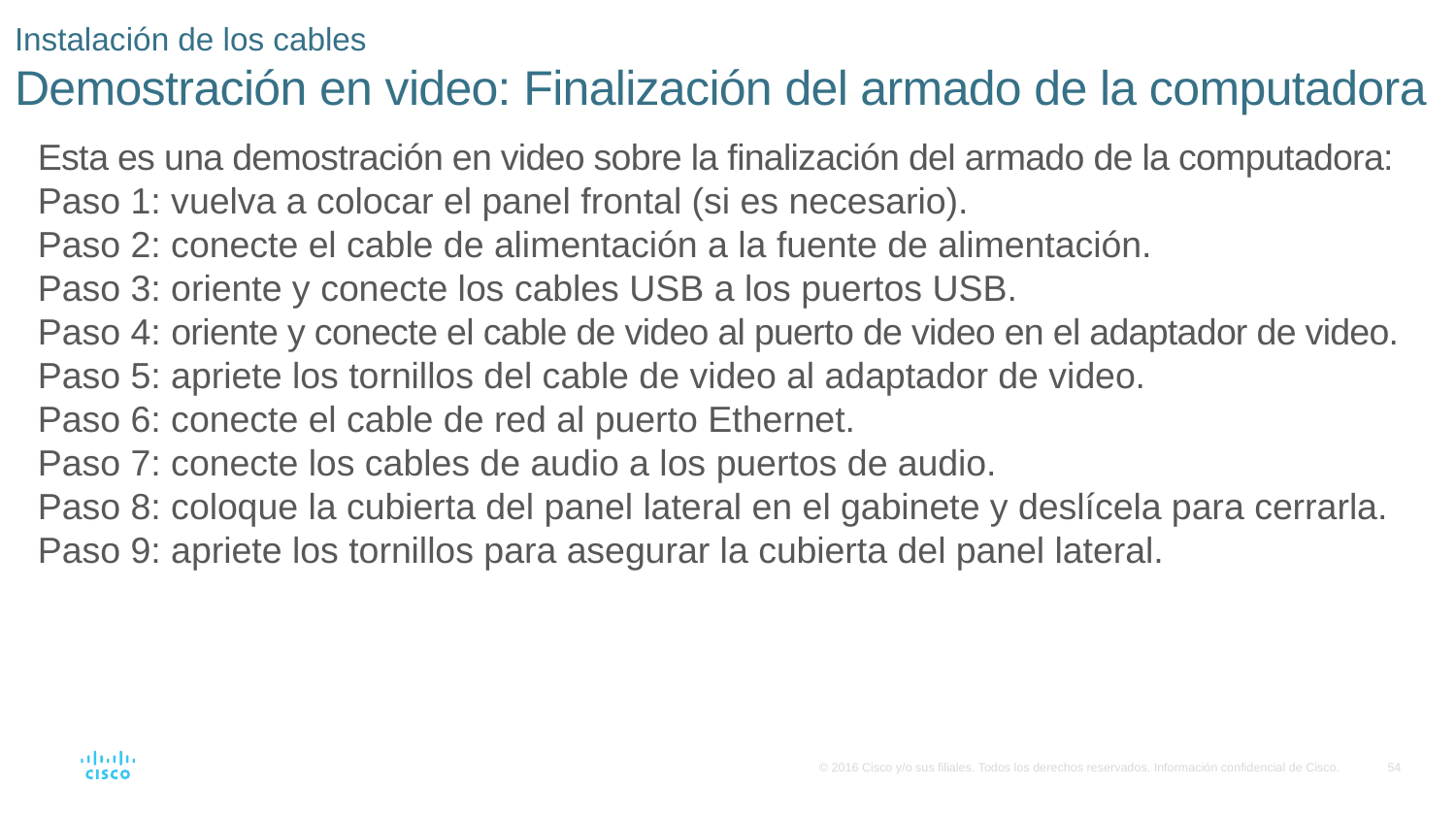

# Instalación de los cables Demostración en video: Finalización del armado de la computadora
Esta es una demostración en video sobre la finalización del armado de la computadora:
Paso 1: vuelva a colocar el panel frontal (si es necesario).
Paso 2: conecte el cable de alimentación a la fuente de alimentación.
Paso 3: oriente y conecte los cables USB a los puertos USB.
Paso 4: oriente y conecte el cable de video al puerto de video en el adaptador de video.
Paso 5: apriete los tornillos del cable de video al adaptador de video.
Paso 6: conecte el cable de red al puerto Ethernet.
Paso 7: conecte los cables de audio a los puertos de audio.
Paso 8: coloque la cubierta del panel lateral en el gabinete y deslícela para cerrarla.
Paso 9: apriete los tornillos para asegurar la cubierta del panel lateral.